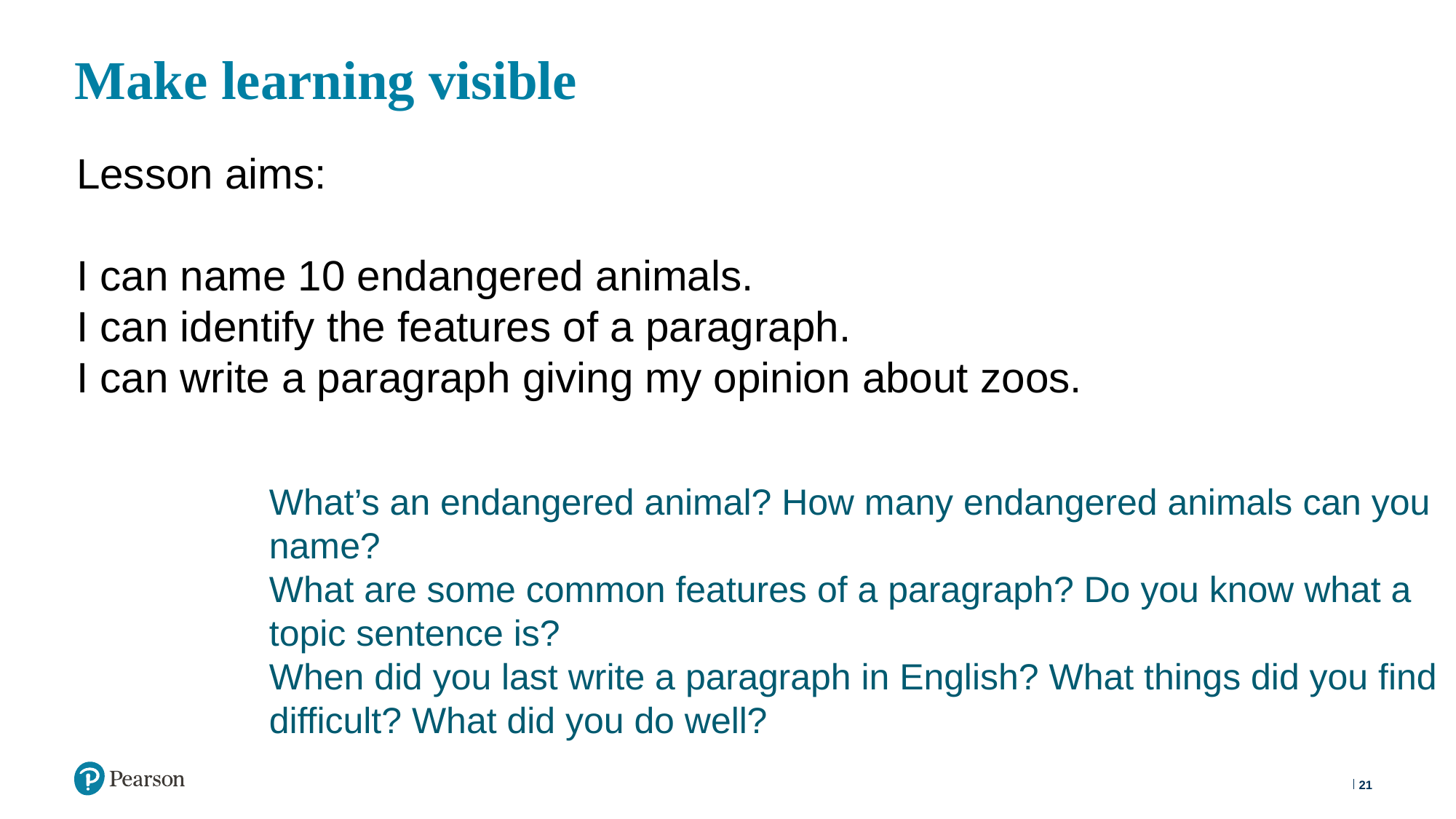

# Make learning visible
Lesson aims:

I can name 10 endangered animals.
I can identify the features of a paragraph.
I can write a paragraph giving my opinion about zoos.

What’s an endangered animal? How many endangered animals can you name?
What are some common features of a paragraph? Do you know what a topic sentence is?
When did you last write a paragraph in English? What things did you find difficult? What did you do well?

21